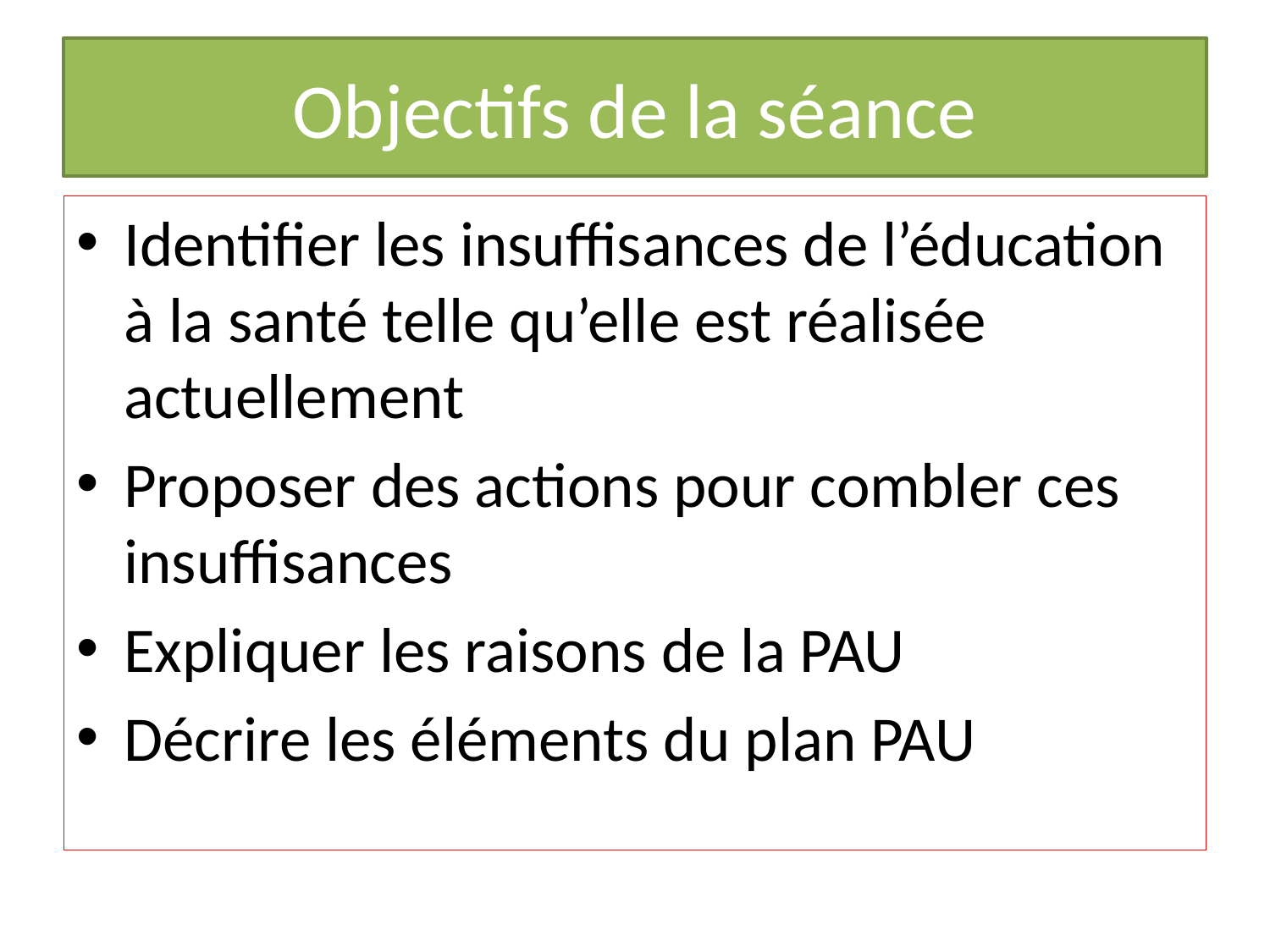

# Objectifs de la séance
Identifier les insuffisances de l’éducation à la santé telle qu’elle est réalisée actuellement
Proposer des actions pour combler ces insuffisances
Expliquer les raisons de la PAU
Décrire les éléments du plan PAU